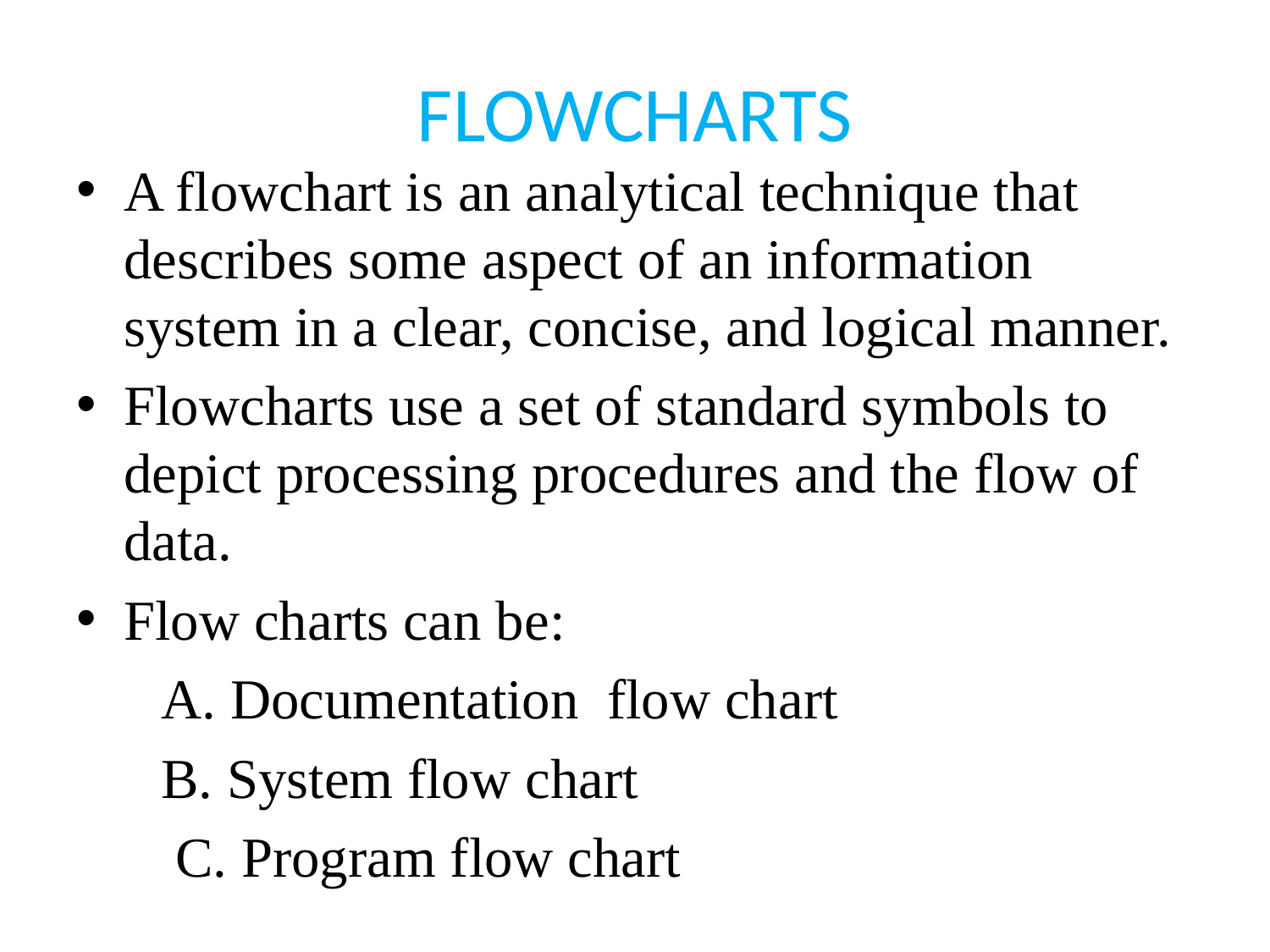

# FLOWCHARTS
A flowchart is an analytical technique that describes some aspect of an information system in a clear, concise, and logical manner.
Flowcharts use a set of standard symbols to depict processing procedures and the flow of data.
Flow charts can be:
      A. Documentation  flow chart
      B. System flow chart
       C. Program flow chart